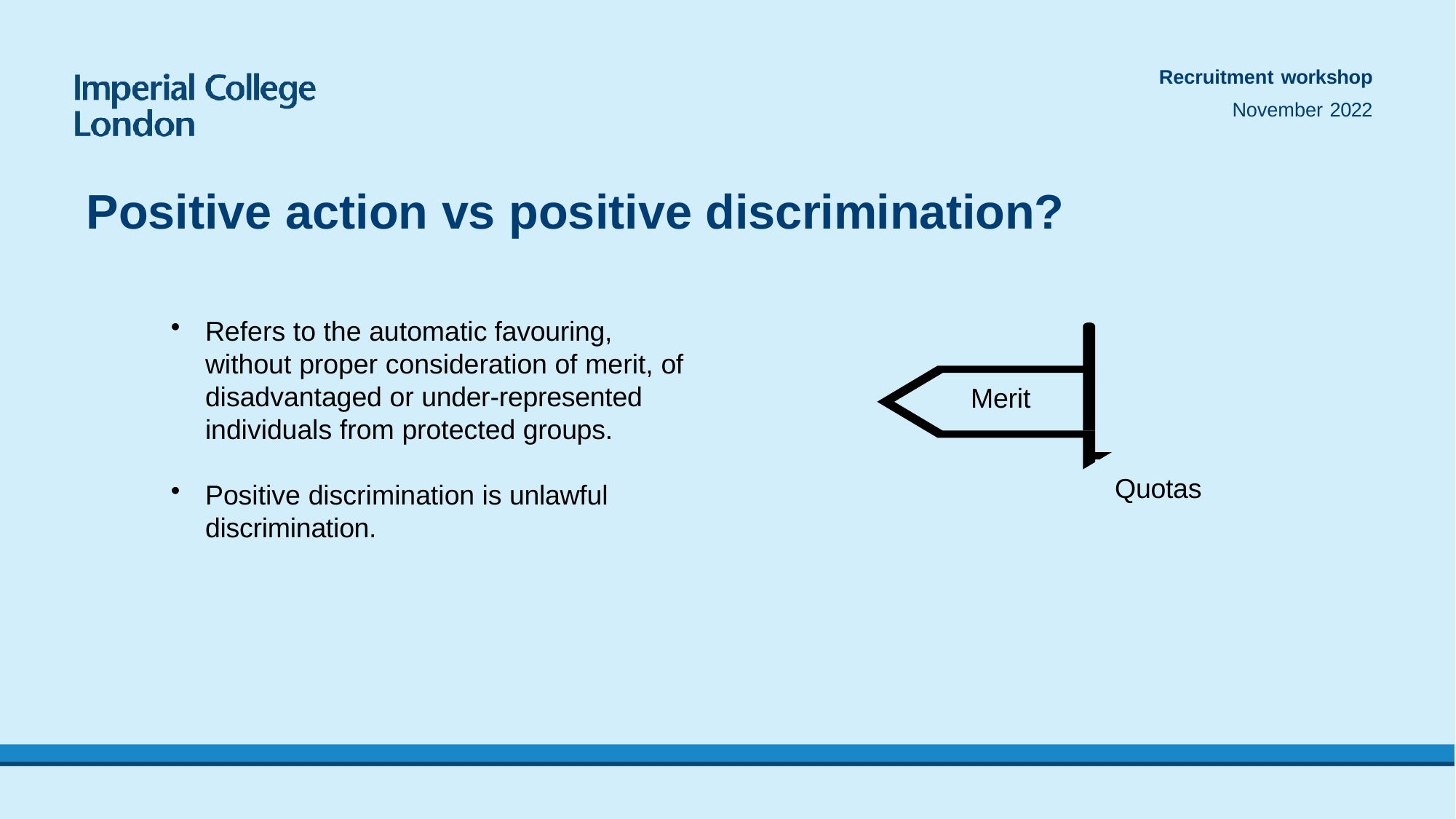

Recruitment workshop
November 2022
# Positive action vs positive discrimination?
Refers to the automatic favouring, without proper consideration of merit, of disadvantaged or under-represented individuals from protected groups.

Merit
Quotas
Positive discrimination is unlawful discrimination.